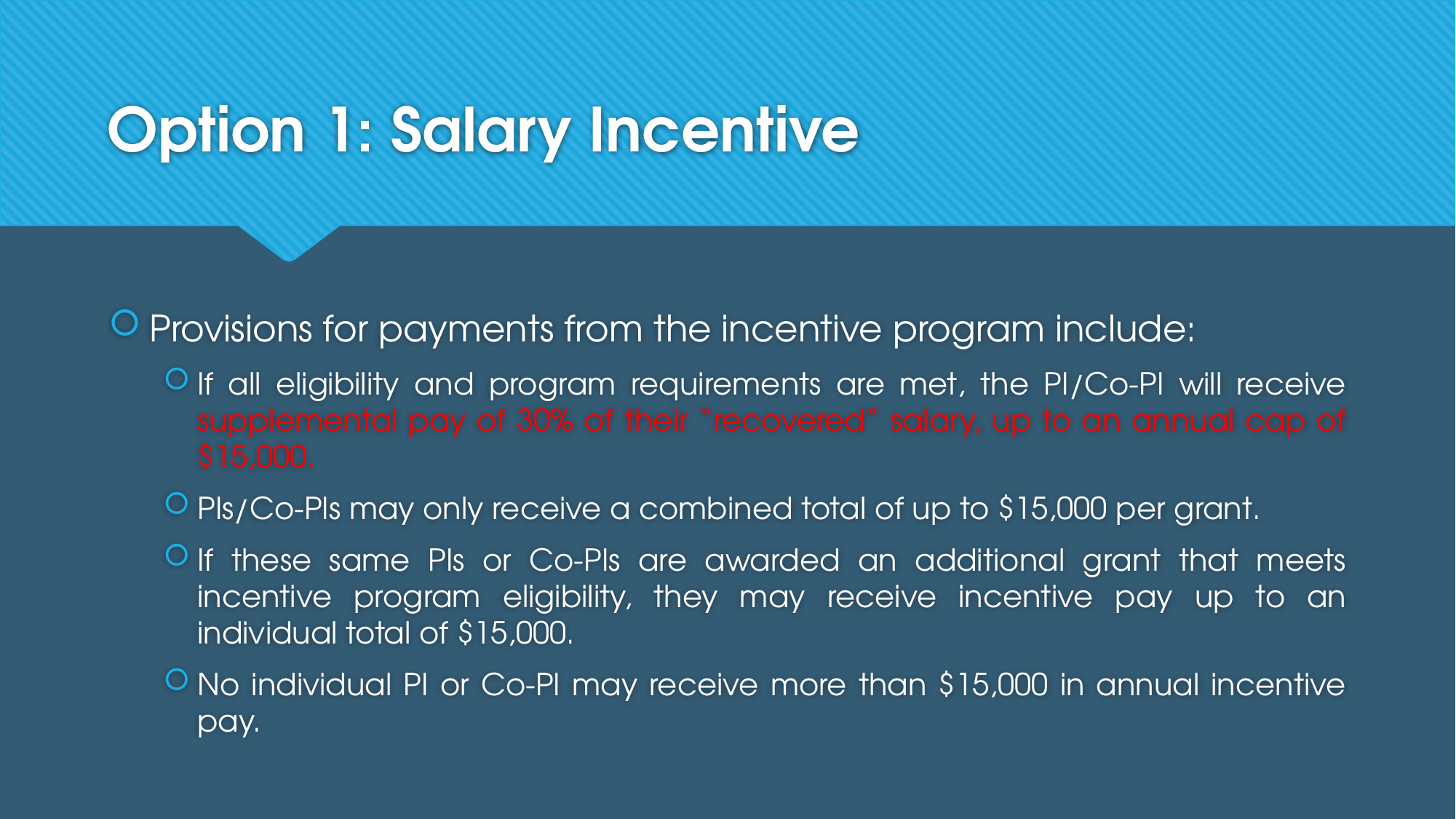

# Option 1: Salary Incentive
Provisions for payments from the incentive program include:
If all eligibility and program requirements are met, the PI/Co-PI will receive supplemental pay of 30% of their “recovered” salary, up to an annual cap of $15,000.
PIs/Co-PIs may only receive a combined total of up to $15,000 per grant.
If these same PIs or Co-PIs are awarded an additional grant that meets incentive program eligibility, they may receive incentive pay up to an individual total of $15,000.
No individual PI or Co-PI may receive more than $15,000 in annual incentive pay.